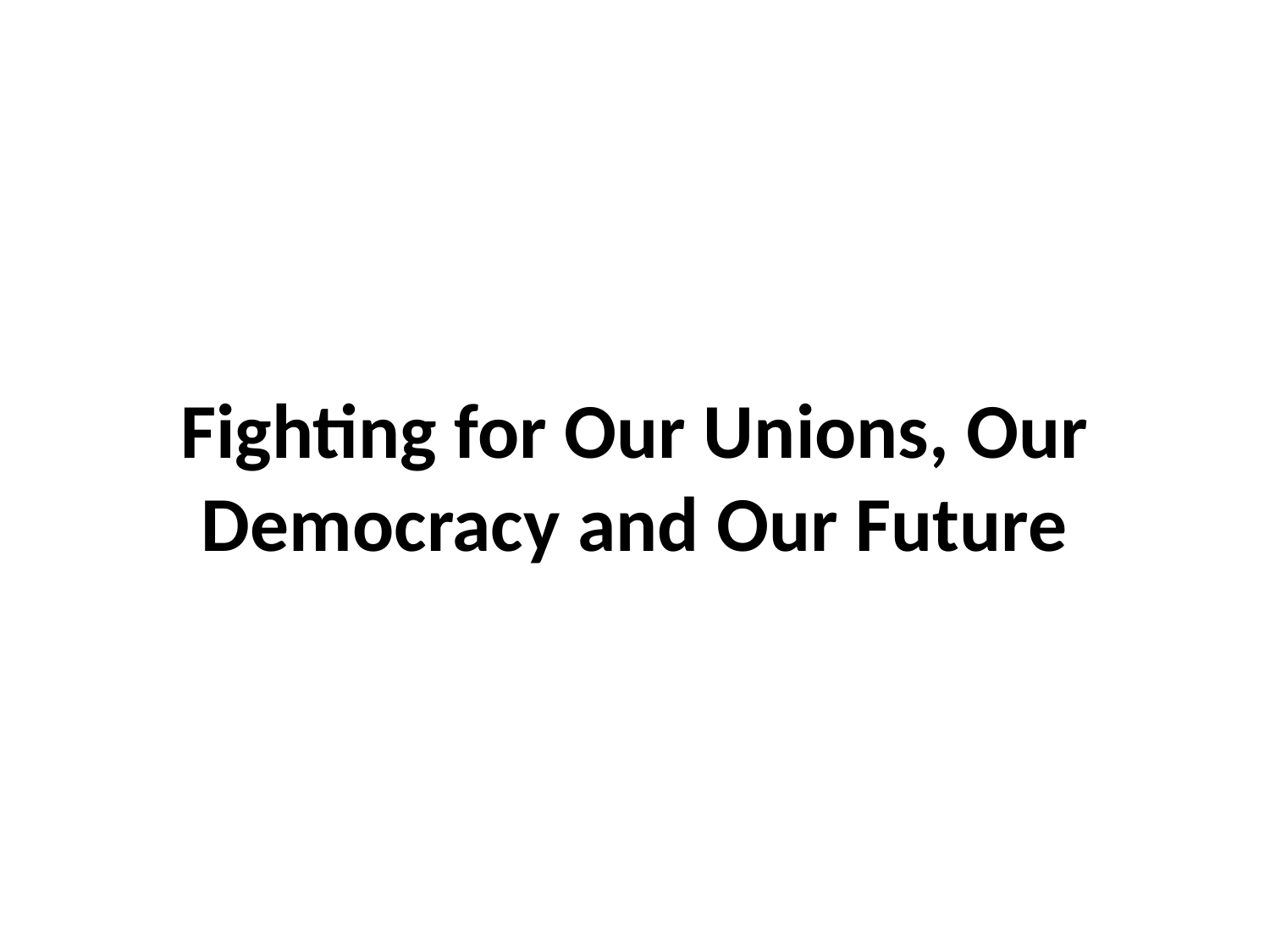

# Fighting for Our Unions, Our Democracy and Our Future